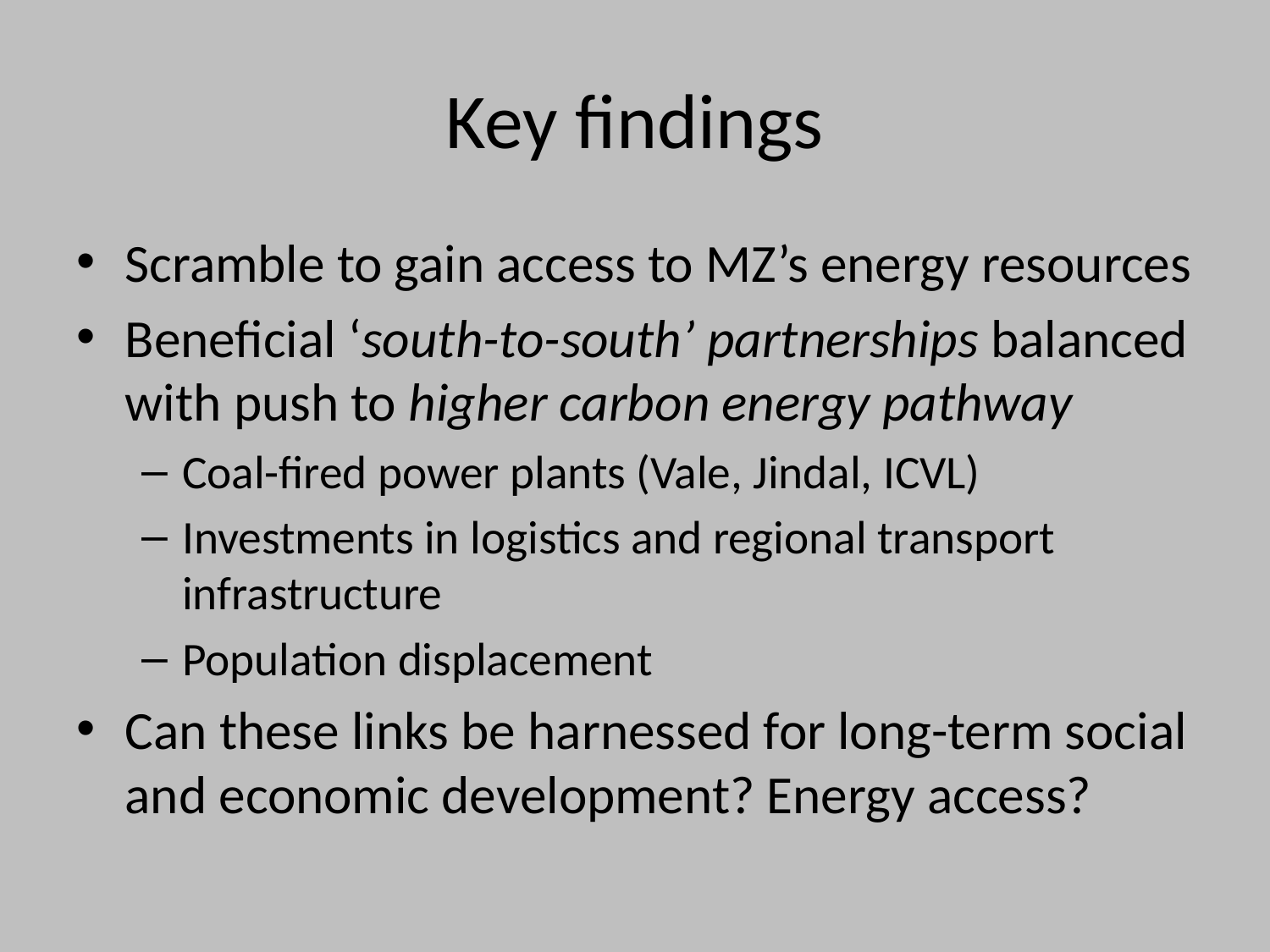

# Key findings
Scramble to gain access to MZ’s energy resources
Beneficial ‘south-to-south’ partnerships balanced with push to higher carbon energy pathway
Coal-fired power plants (Vale, Jindal, ICVL)
Investments in logistics and regional transport infrastructure
Population displacement
Can these links be harnessed for long-term social and economic development? Energy access?